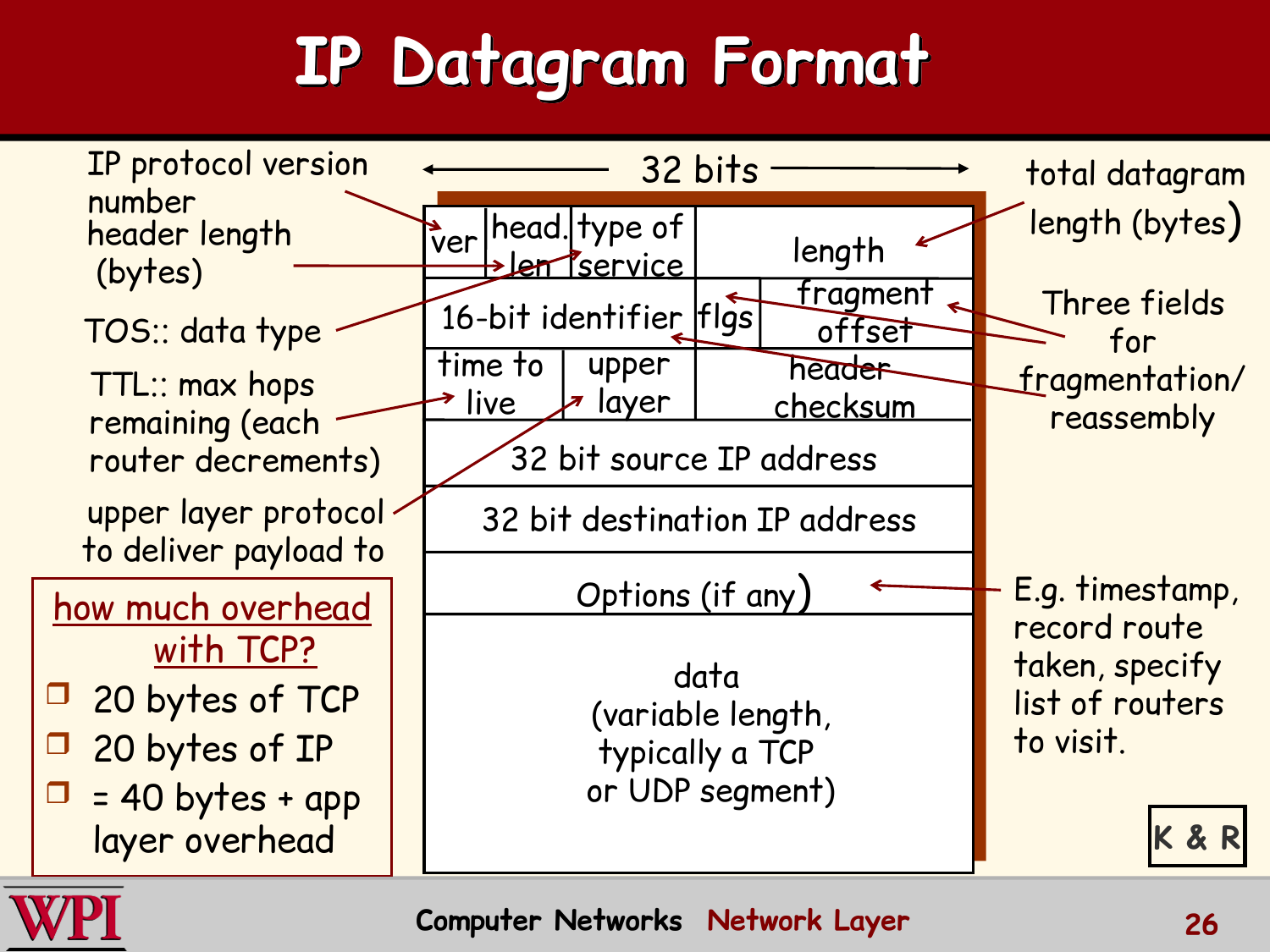

# IP Datagram Format
IP protocol version
number
32 bits
total datagram
length (bytes)

head.
len
type of
service

header length
 (bytes)

ver
length
fragment
offset
Three fields
for
fragmentation/
reassembly

flgs
16-bit identifier
TOS:: data type
upper
 layer
time to
live
header
 checksum

TTL:: max hops
remaining (each
router decrements)

32 bit source IP address
upper layer protocol
to deliver payload to

32 bit destination IP address

Options (if any)
E.g. timestamp,
record route
taken, specify
list of routers
to visit.

data
(variable length,
typically a TCP
or UDP segment)

how much overhead with TCP?
20 bytes of TCP
20 bytes of IP
= 40 bytes + app layer overhead

K & R
 Computer Networks  Network Layer
26